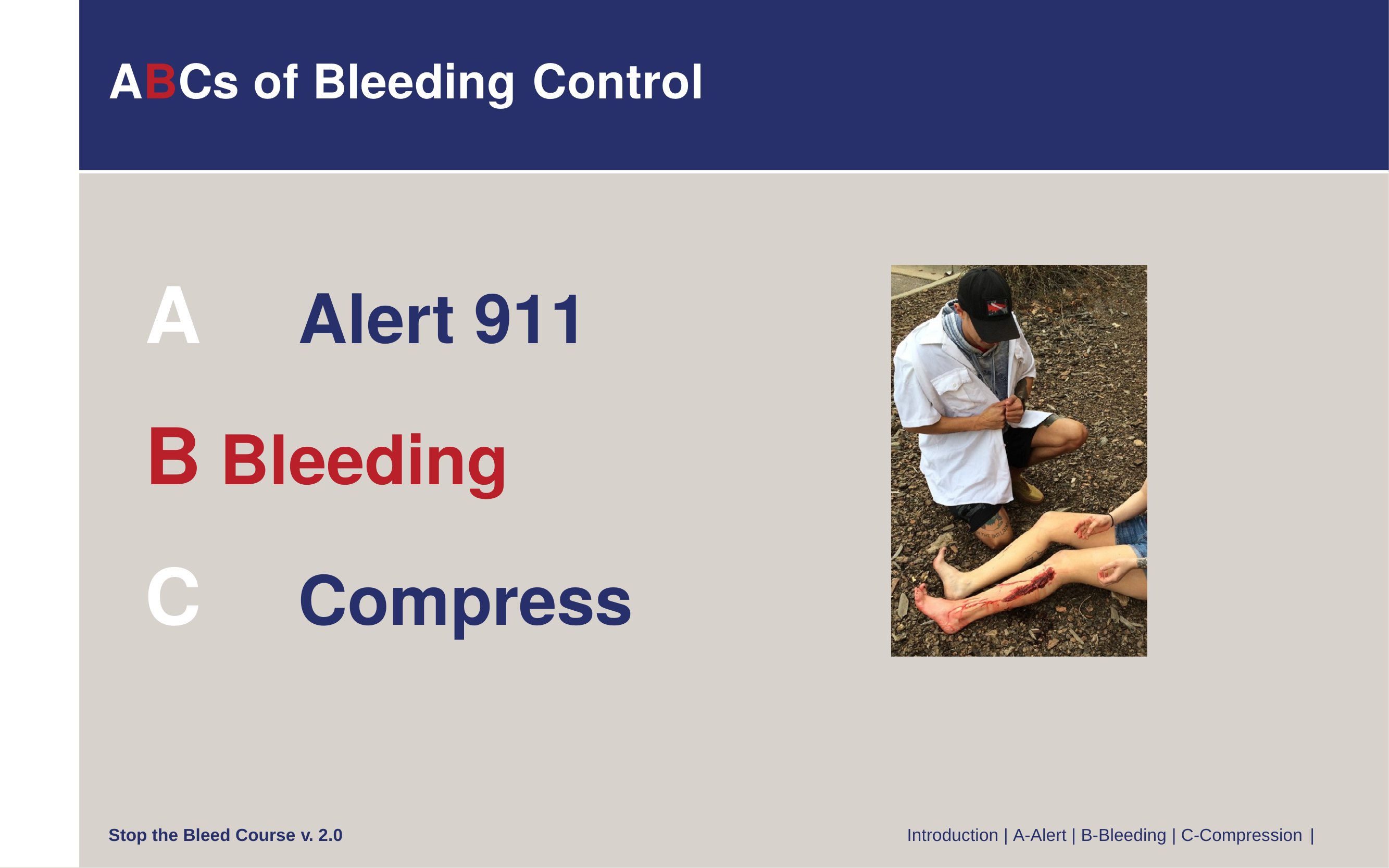

ABCs of Bleeding Control

A		Alert 911
B	Bleeding
C		Compress

Stop the Bleed Course v. 2.0
Introduction | A-Alert | B-Bleeding | C-Compression |